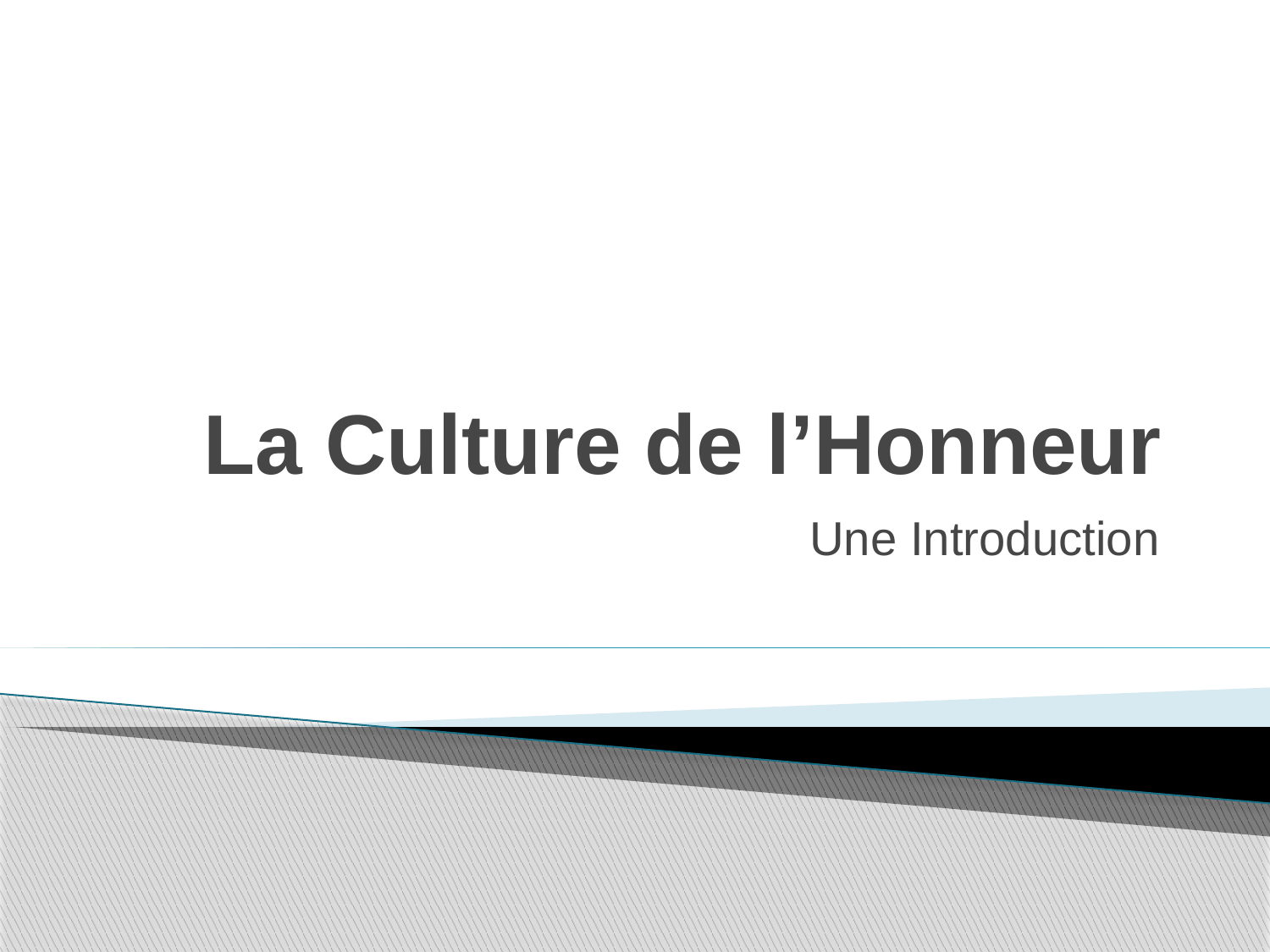

# La Culture de l’Honneur
Une Introduction